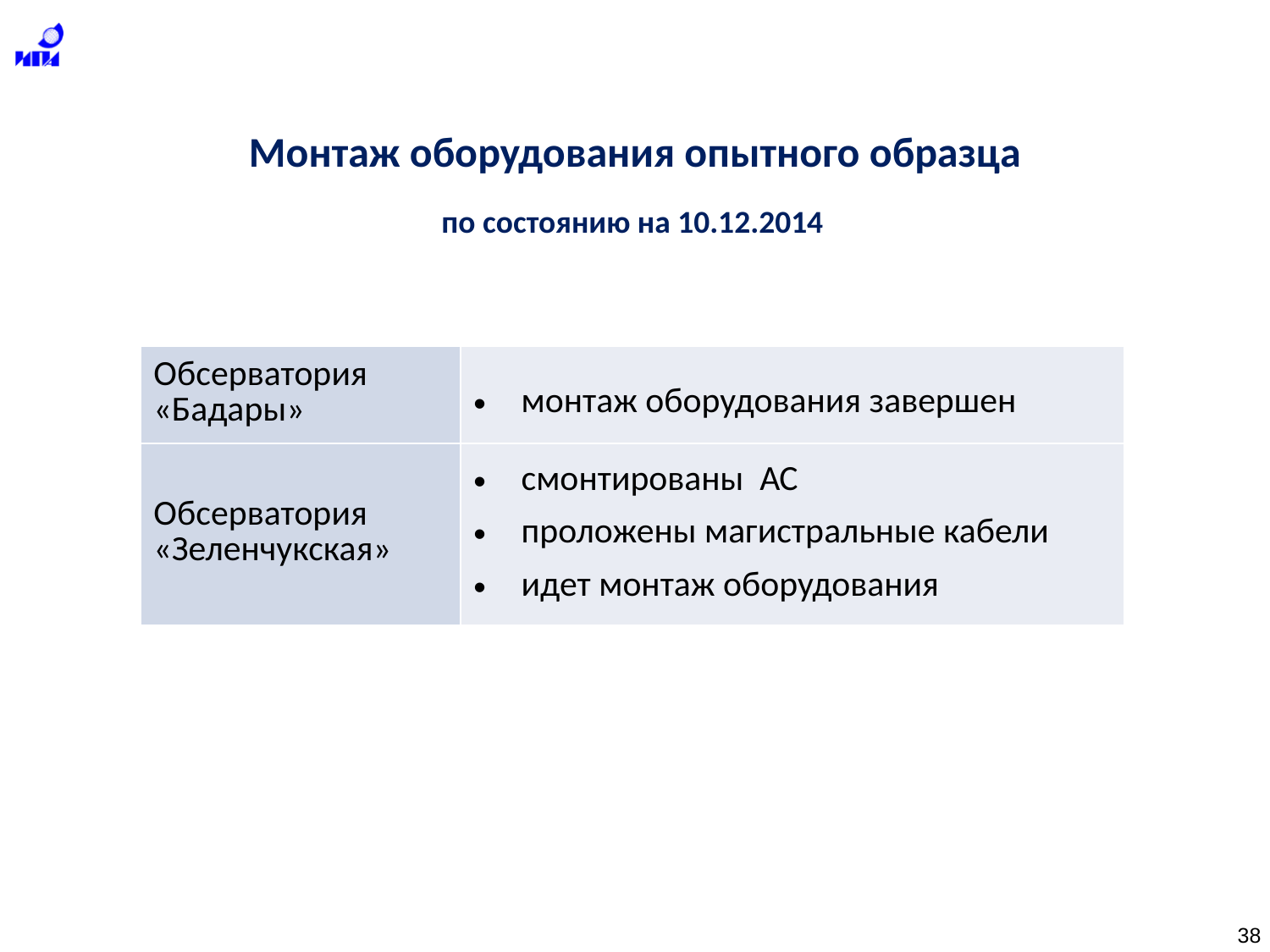

# Монтаж оборудования опытного образца
по состоянию на 10.12.2014

| Обсерватория «Бадары» | монтаж оборудования завершен |
| --- | --- |
| Обсерватория «Зеленчукская» | смонтированы АС проложены магистральные кабели идет монтаж оборудования |